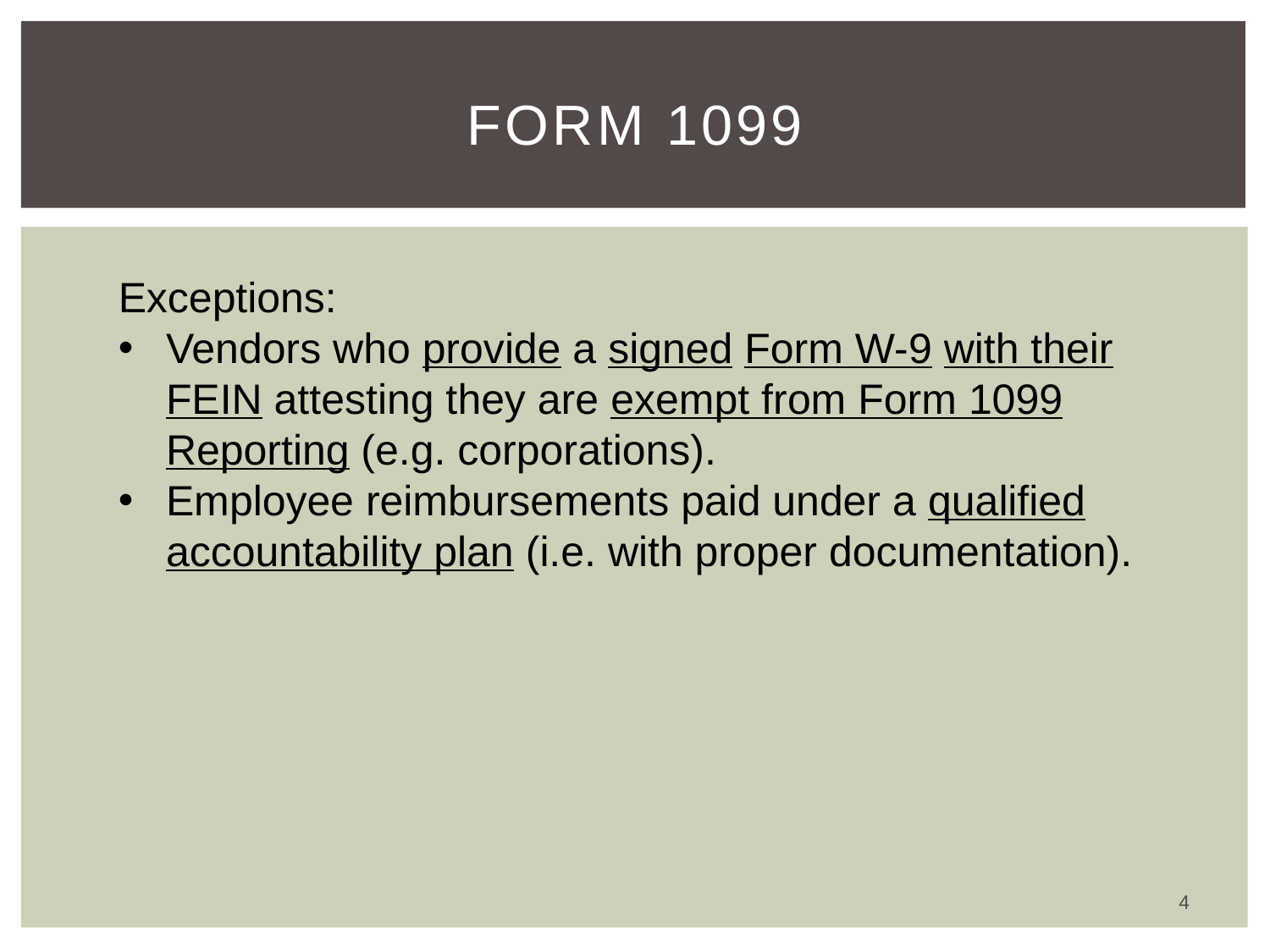

# Form 1099
Exceptions:
Vendors who provide a signed Form W-9 with their FEIN attesting they are exempt from Form 1099 Reporting (e.g. corporations).
Employee reimbursements paid under a qualified accountability plan (i.e. with proper documentation).

4